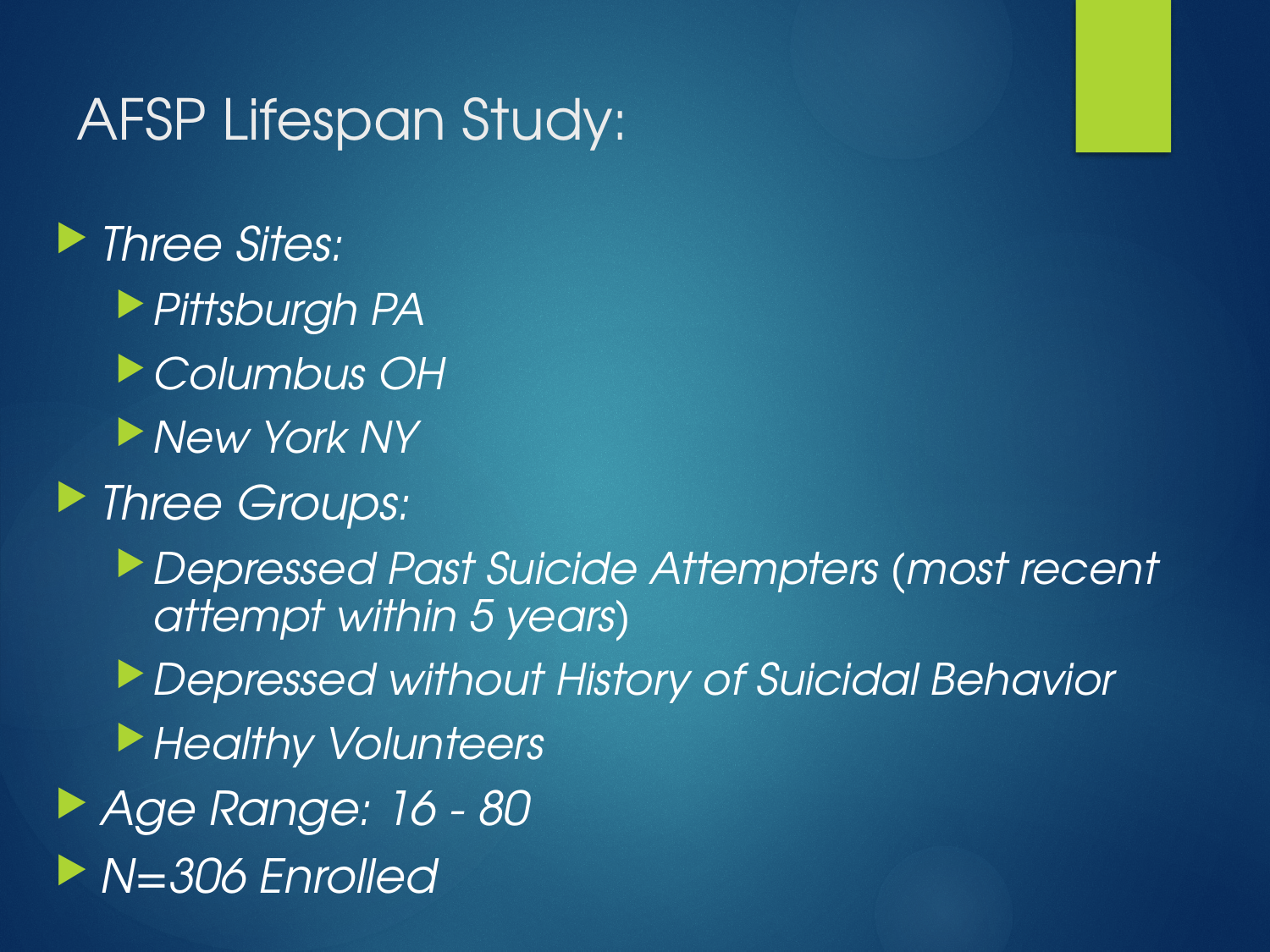

# AFSP Lifespan Study:
Three Sites:
Pittsburgh PA
Columbus OH
New York NY
Three Groups:
Depressed Past Suicide Attempters (most recent attempt within 5 years)
Depressed without History of Suicidal Behavior
Healthy Volunteers
Age Range: 16 - 80
N=306 Enrolled